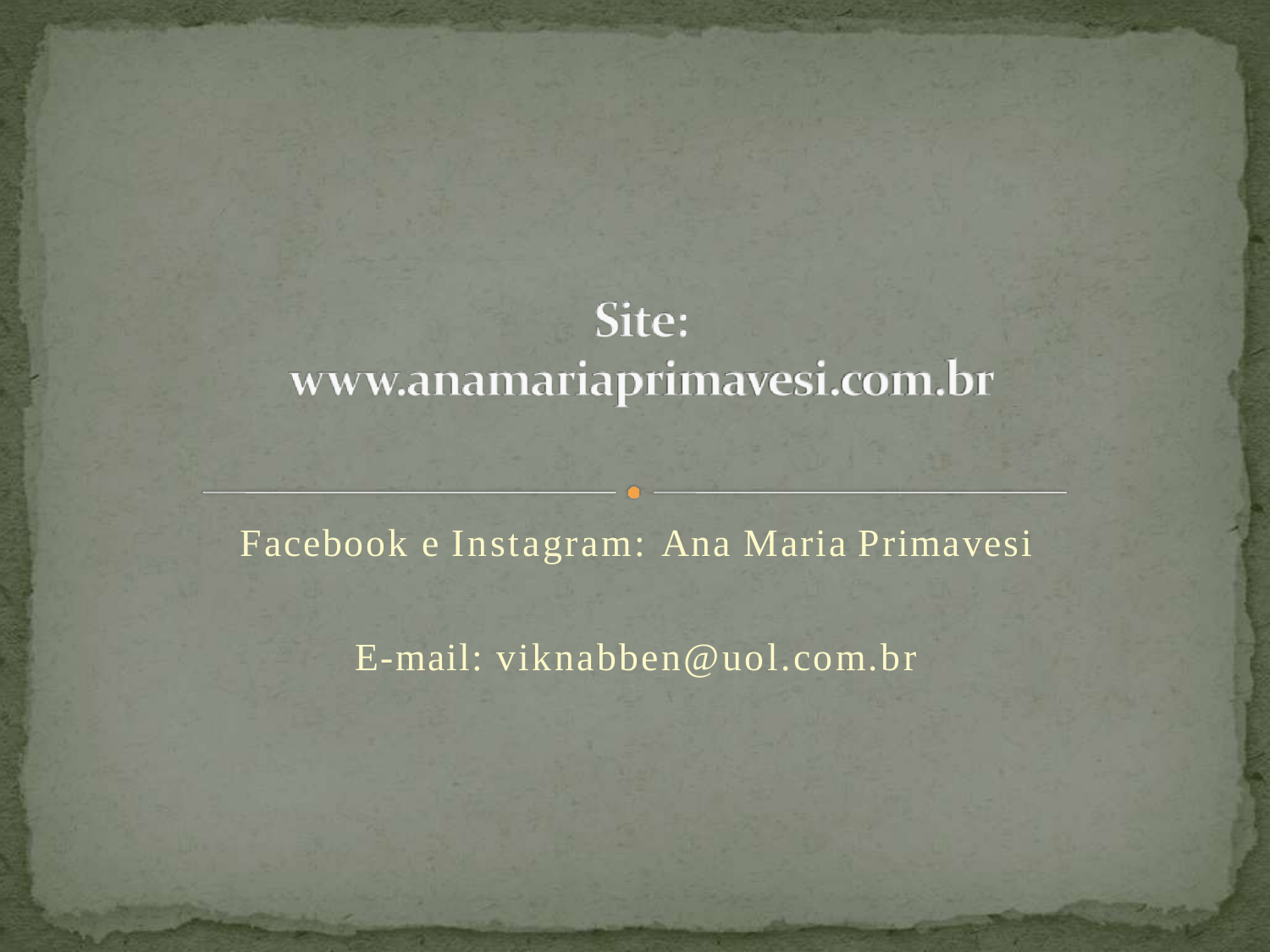

# Facebook e Instagram: Ana Maria Primavesi
E-mail: viknabben@uol.com.br